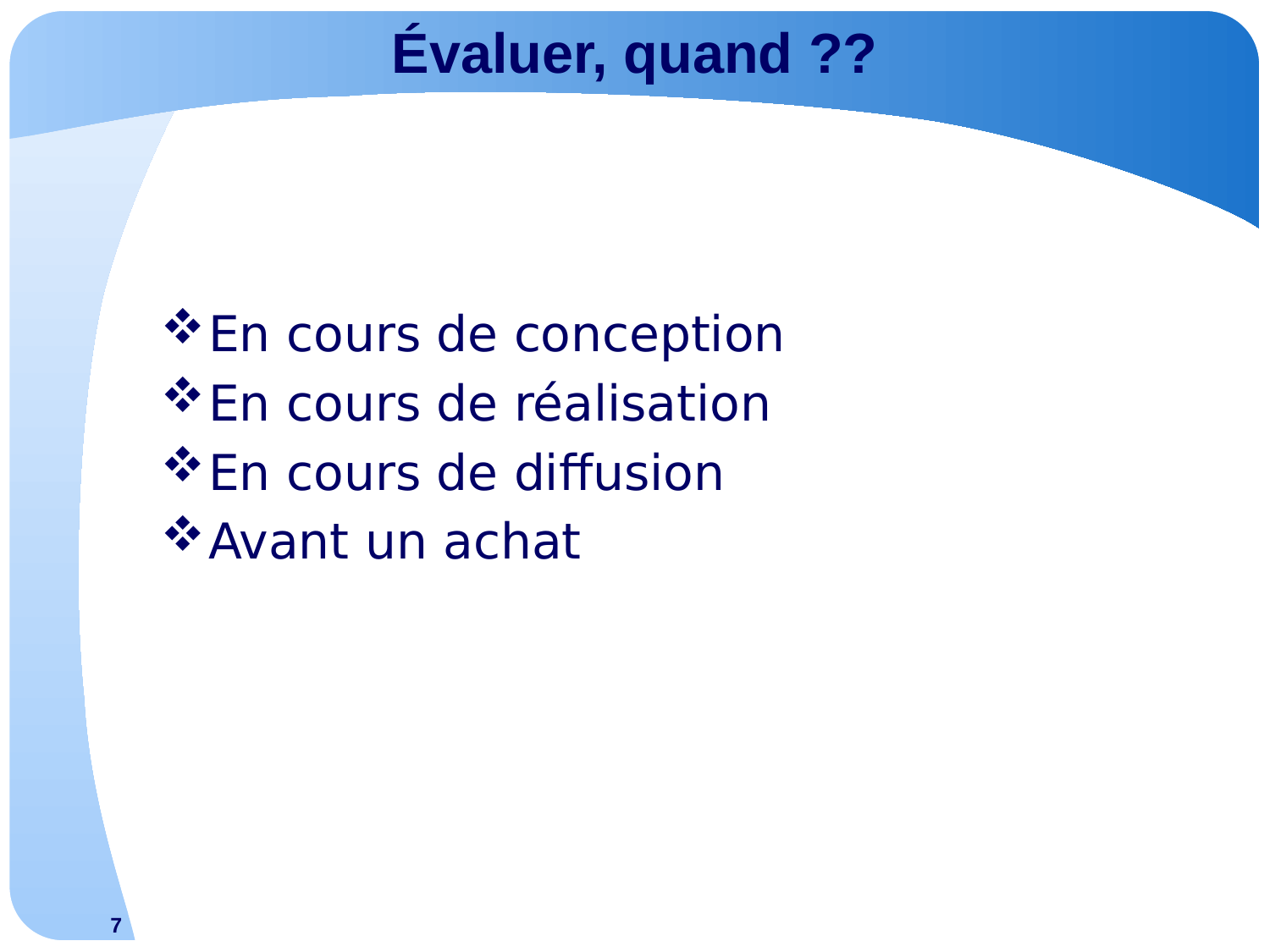

# Évaluer, quand ??
En cours de conception
En cours de réalisation
En cours de diffusion
Avant un achat

7